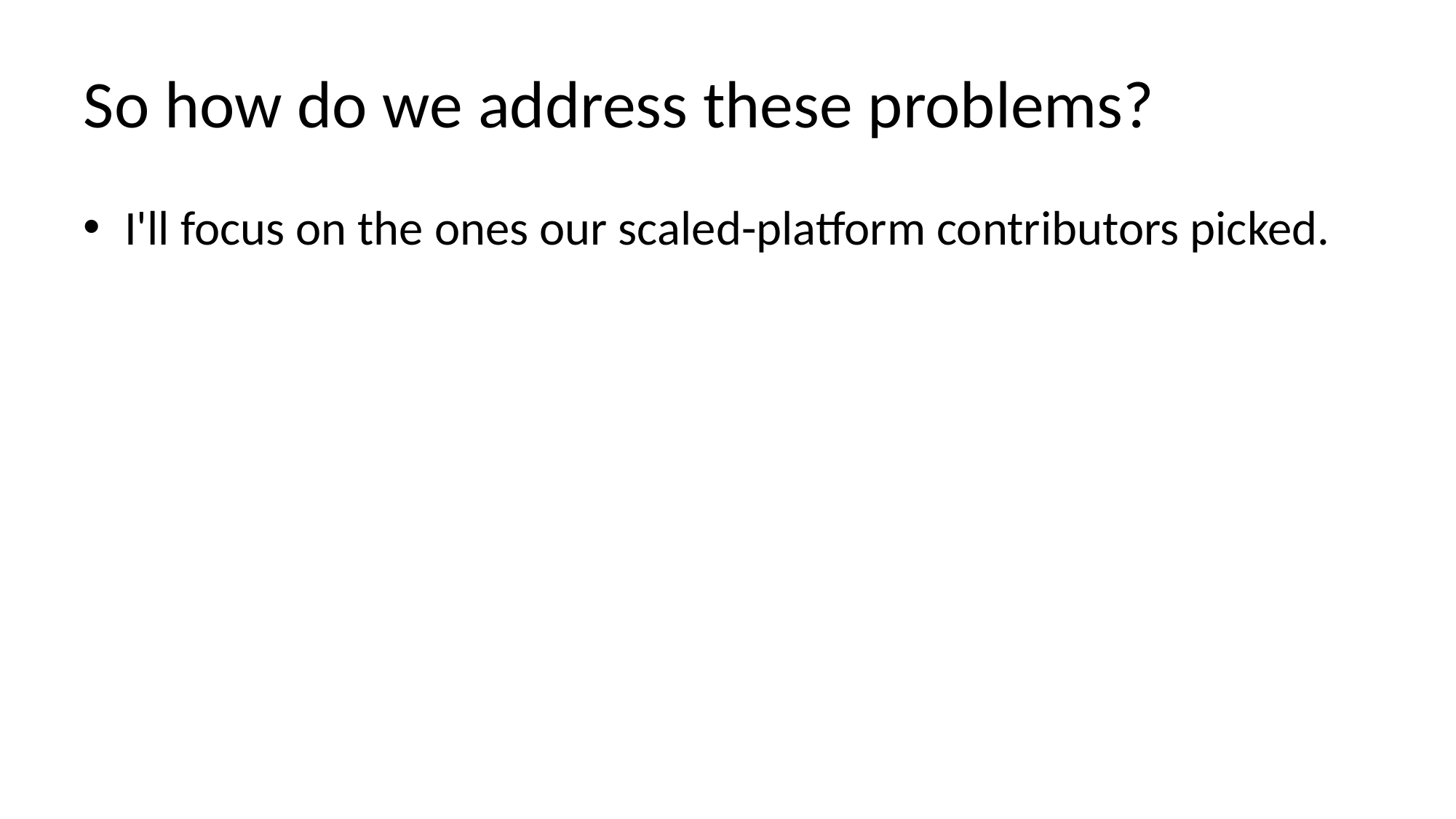

# So how do we address these problems?
I'll focus on the ones our scaled-platform contributors picked.